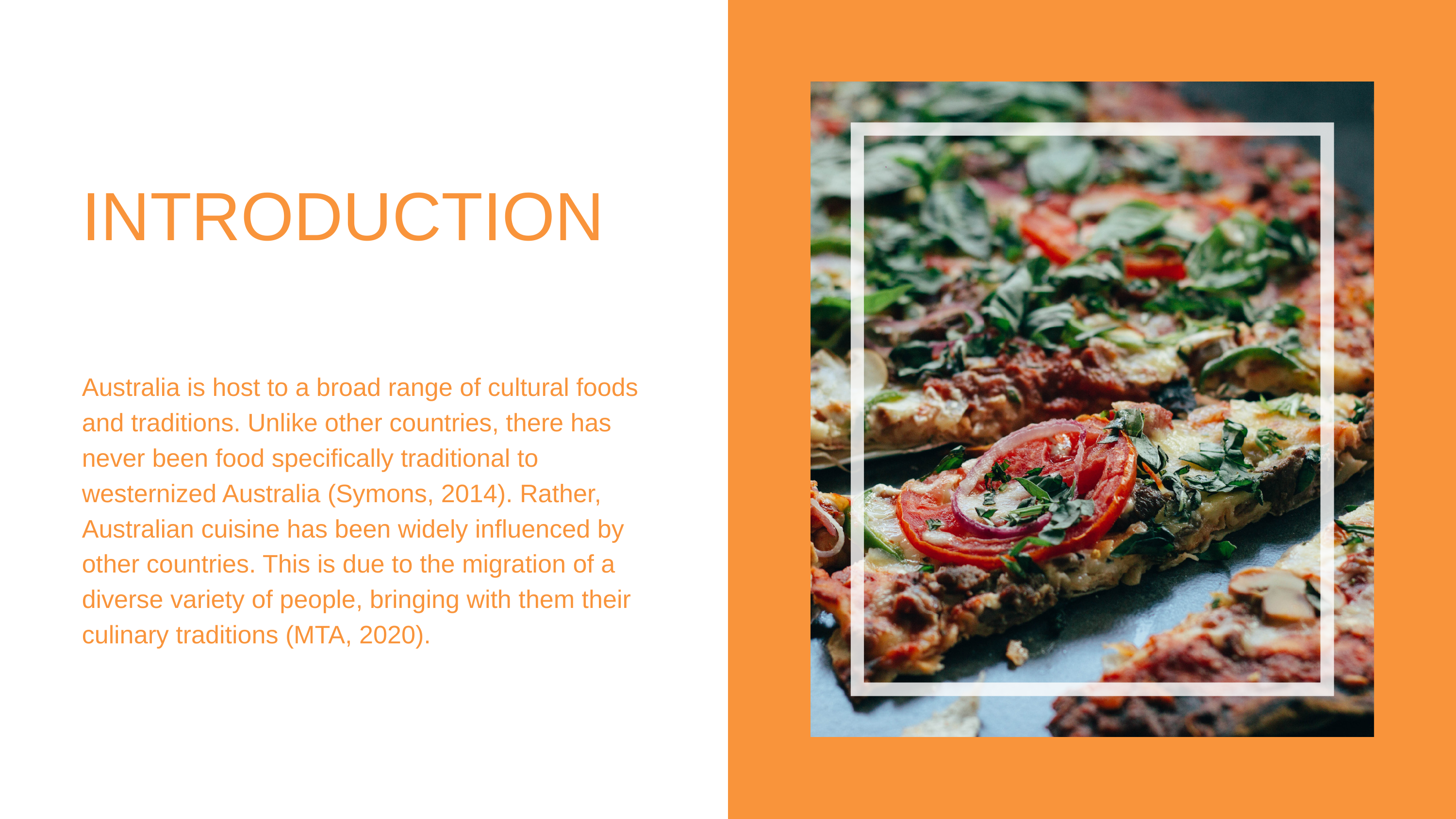

INTRODUCTION

Australia is host to a broad range of cultural foods and traditions. Unlike other countries, there has never been food specifically traditional to westernized Australia (Symons, 2014). Rather, Australian cuisine has been widely influenced by other countries. This is due to the migration of a diverse variety of people, bringing with them their culinary traditions (MTA, 2020).